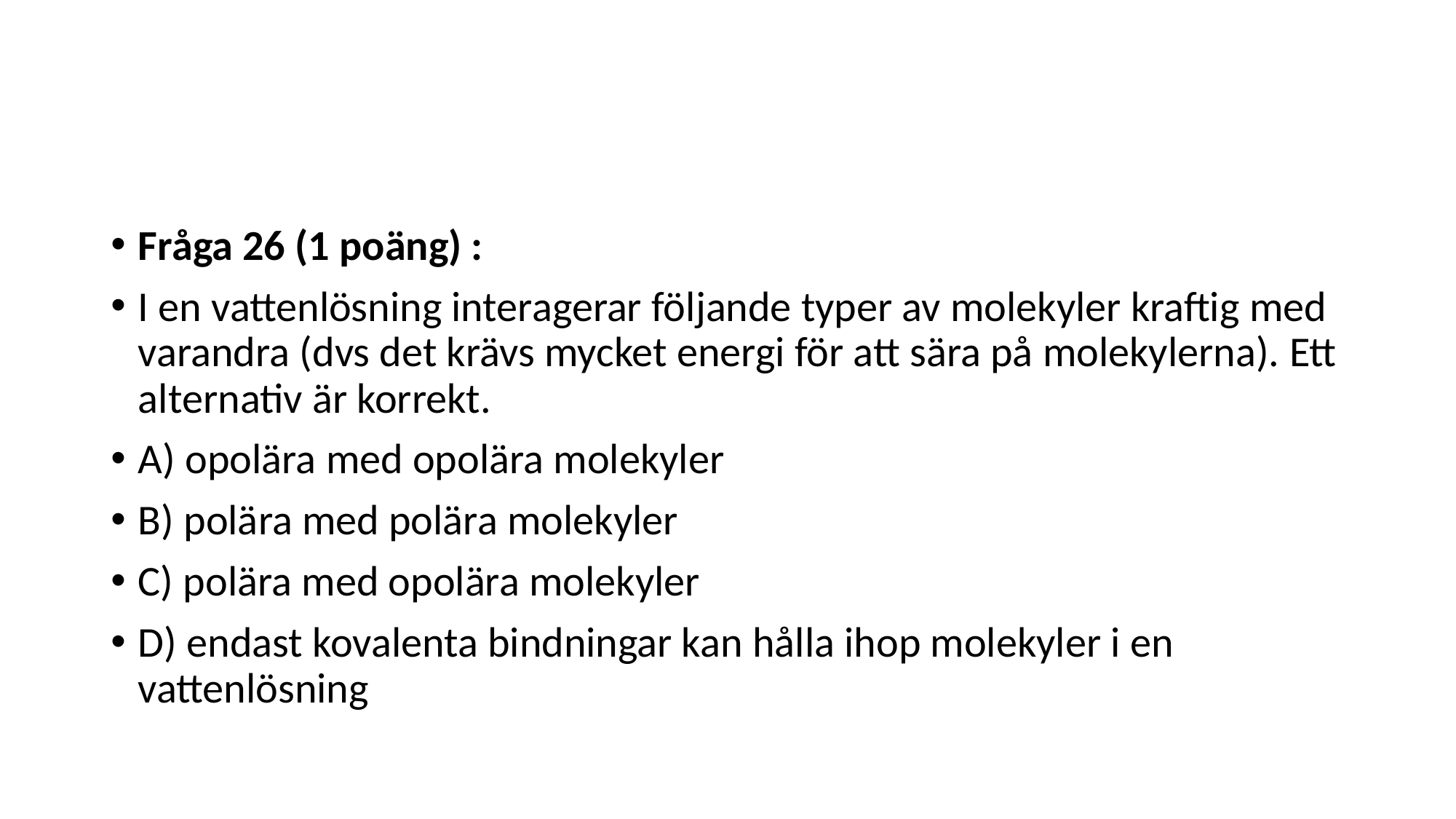

#
Fråga 26 (1 poäng) :
I en vattenlösning interagerar följande typer av molekyler kraftig med varandra (dvs det krävs mycket energi för att sära på molekylerna). Ett alternativ är korrekt.
A) opolära med opolära molekyler
B) polära med polära molekyler
C) polära med opolära molekyler
D) endast kovalenta bindningar kan hålla ihop molekyler i en vattenlösning